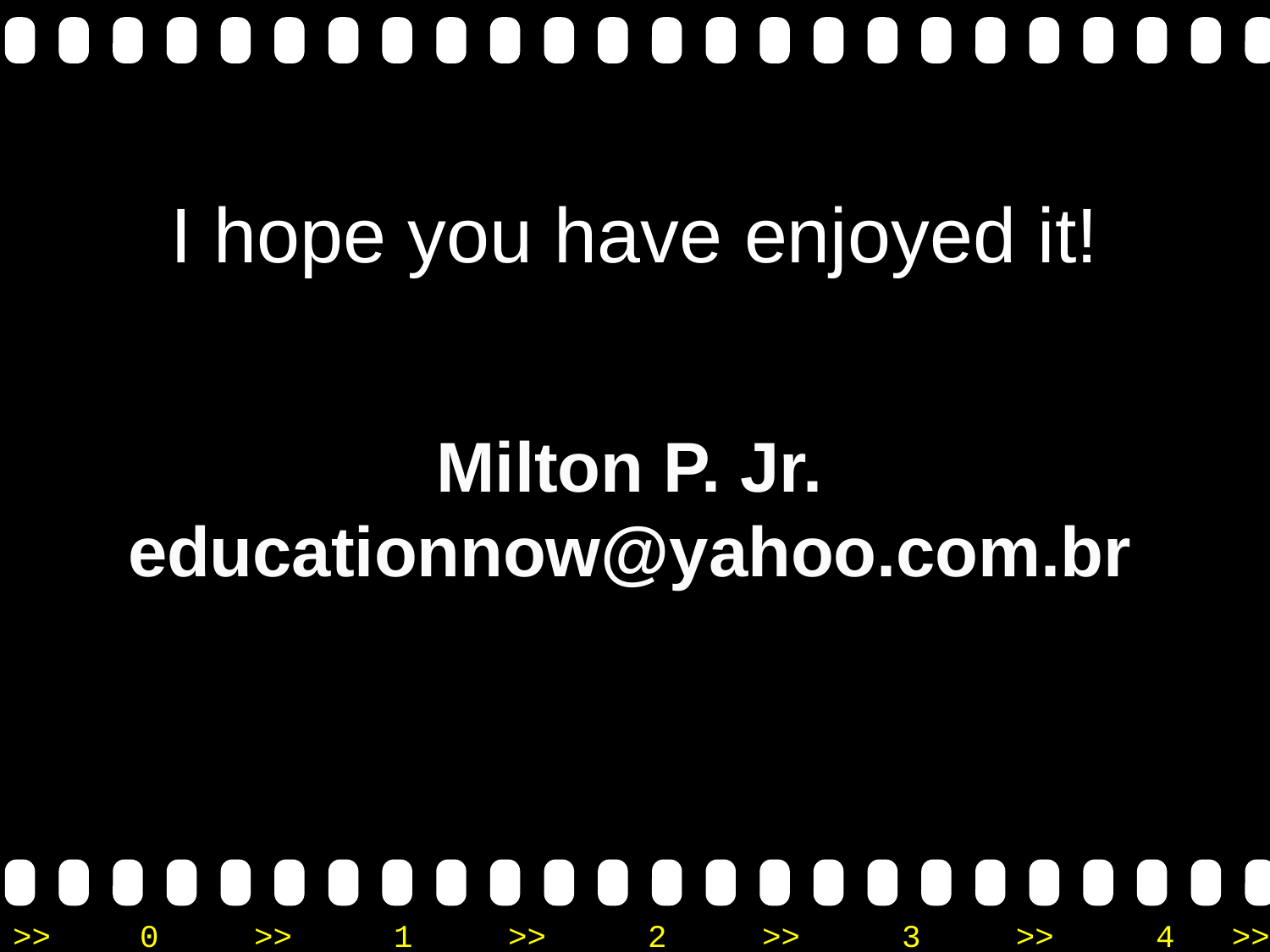

# I hope you have enjoyed it!
Milton P. Jr. educationnow@yahoo.com.br